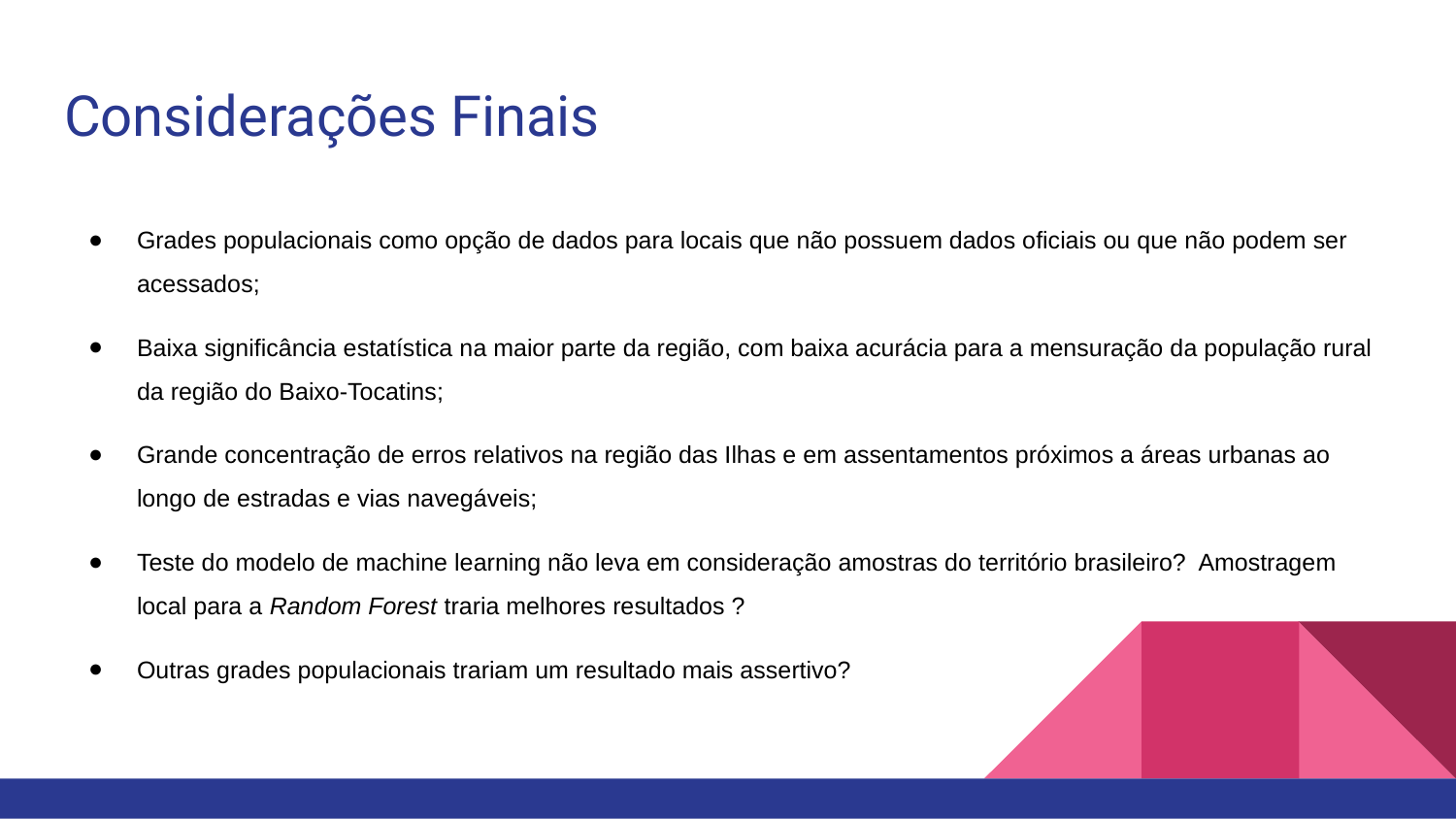

# Considerações Finais
Grades populacionais como opção de dados para locais que não possuem dados oficiais ou que não podem ser acessados;
Baixa significância estatística na maior parte da região, com baixa acurácia para a mensuração da população rural da região do Baixo-Tocatins;
Grande concentração de erros relativos na região das Ilhas e em assentamentos próximos a áreas urbanas ao longo de estradas e vias navegáveis;
Teste do modelo de machine learning não leva em consideração amostras do território brasileiro?  Amostragem local para a Random Forest traria melhores resultados ?
Outras grades populacionais trariam um resultado mais assertivo?